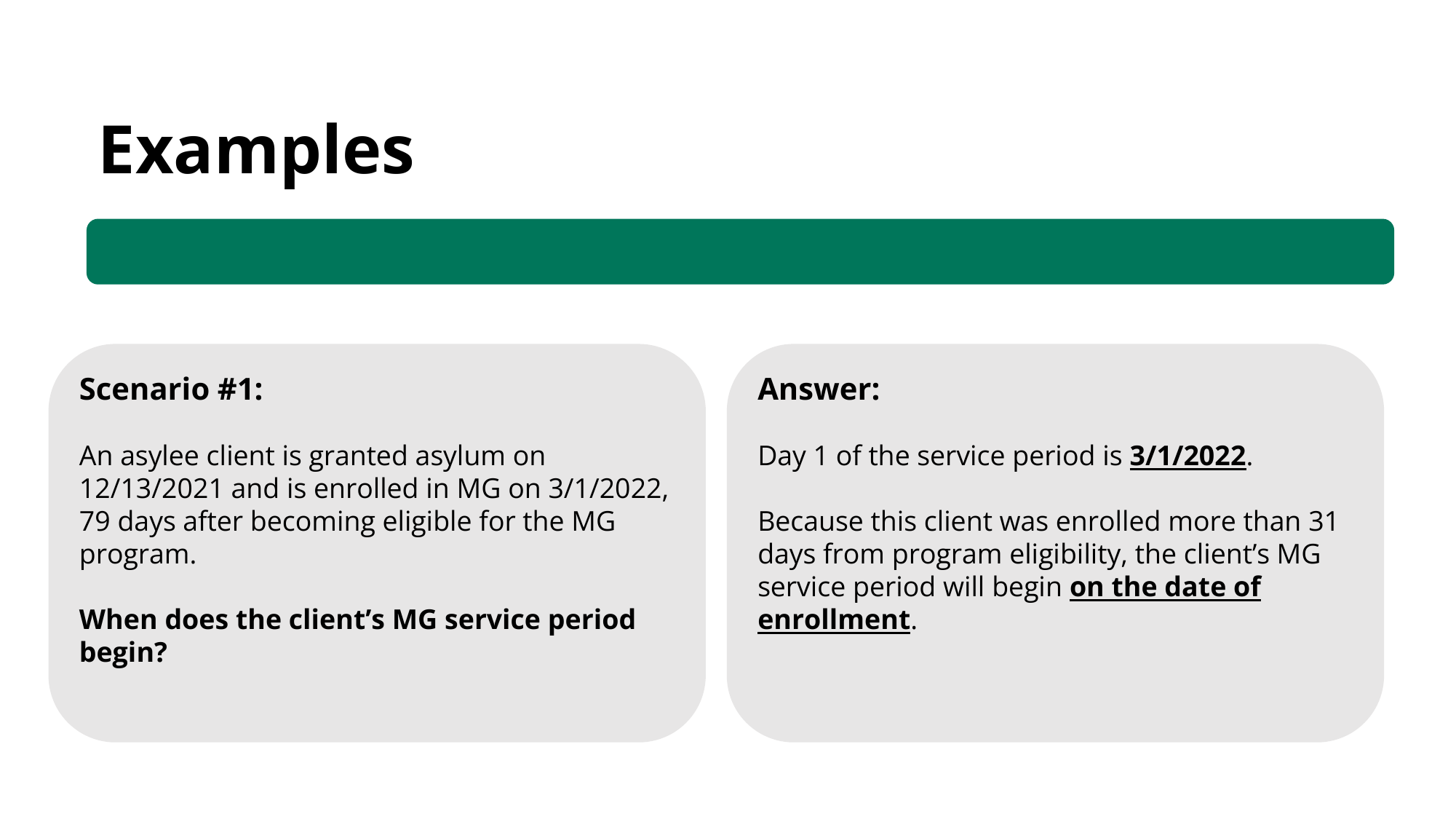

Examples

Scenario #1:

An asylee client is granted asylum on 12/13/2021 and is enrolled in MG on 3/1/2022, 79 days after becoming eligible for the MG program.

When does the client’s MG service period begin?
Answer:

Day 1 of the service period is 3/1/2022.

Because this client was enrolled more than 31 days from program eligibility, the client’s MG service period will begin on the date of enrollment.